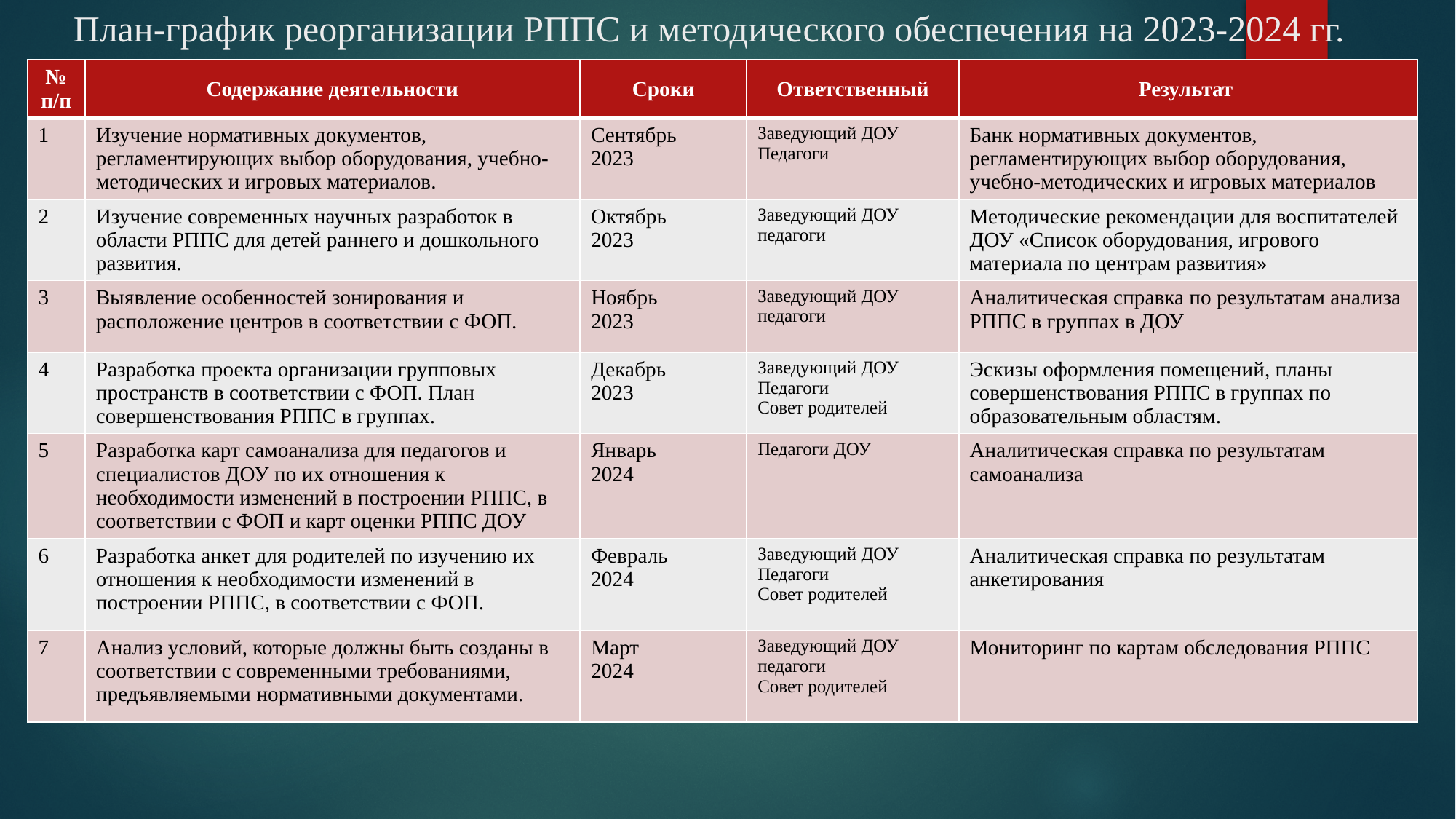

# План-график реорганизации РППС и методического обеспечения на 2023-2024 гг.
| № п/п | Содержание деятельности | Сроки | Ответственный | Результат |
| --- | --- | --- | --- | --- |
| 1 | Изучение нормативных документов, регламентирующих выбор оборудования, учебно-методических и игровых материалов. | Сентябрь 2023 | Заведующий ДОУ Педагоги | Банк нормативных документов, регламентирующих выбор оборудования, учебно-методических и игровых материалов |
| 2 | Изучение современных научных разработок в области РППС для детей раннего и дошкольного развития. | Октябрь 2023 | Заведующий ДОУ педагоги | Методические рекомендации для воспитателей ДОУ «Список оборудования, игрового материала по центрам развития» |
| 3 | Выявление особенностей зонирования и расположение центров в соответствии с ФОП. | Ноябрь 2023 | Заведующий ДОУ педагоги | Аналитическая справка по результатам анализа РППС в группах в ДОУ |
| 4 | Разработка проекта организации групповых пространств в соответствии с ФОП. План совершенствования РППС в группах. | Декабрь 2023 | Заведующий ДОУ Педагоги Совет родителей | Эскизы оформления помещений, планы совершенствования РППС в группах по образовательным областям. |
| 5 | Разработка карт самоанализа для педагогов и специалистов ДОУ по их отношения к необходимости изменений в построении РППС, в соответствии с ФОП и карт оценки РППС ДОУ | Январь 2024 | Педагоги ДОУ | Аналитическая справка по результатам самоанализа |
| 6 | Разработка анкет для родителей по изучению их отношения к необходимости изменений в построении РППС, в соответствии с ФОП. | Февраль 2024 | Заведующий ДОУ Педагоги Совет родителей | Аналитическая справка по результатам анкетирования |
| 7 | Анализ условий, которые должны быть созданы в соответствии с современными требованиями, предъявляемыми нормативными документами. | Март 2024 | Заведующий ДОУ педагоги Совет родителей | Мониторинг по картам обследования РППС |